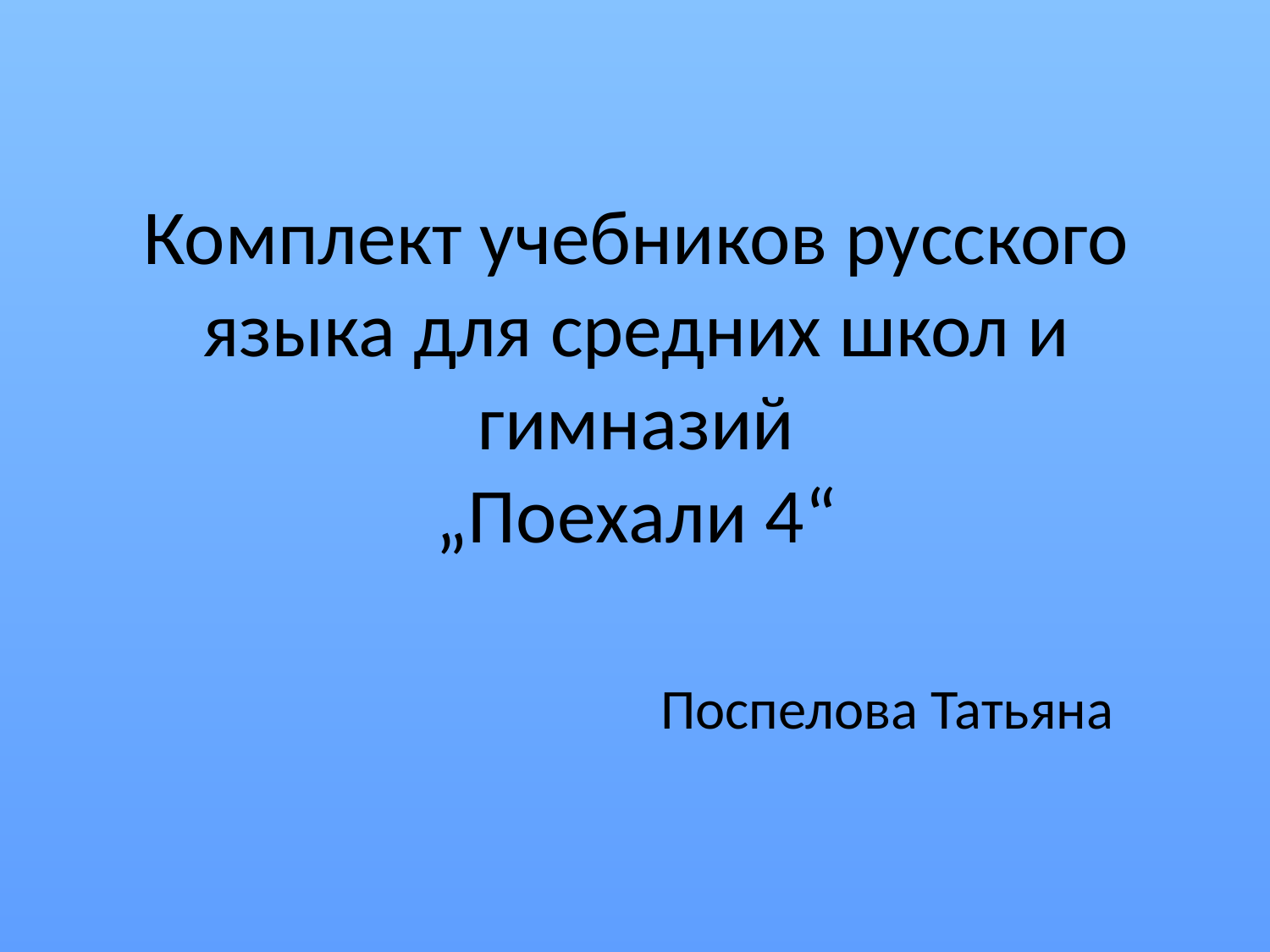

# Комплект учебников русского языка для средних школ и гимназий „Поехали 4“
                                              Поспелова Татьяна